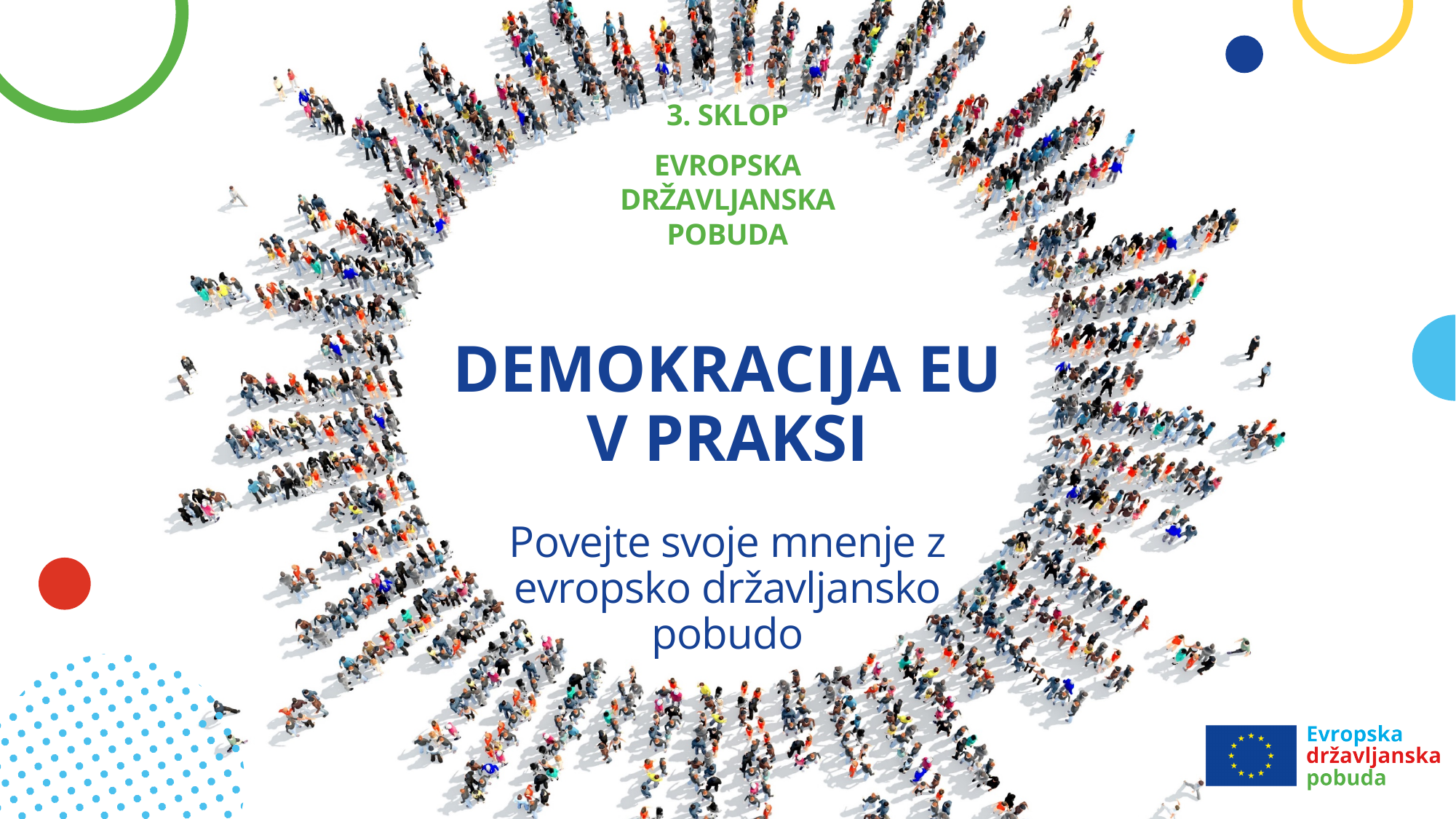

3. SKLOP
Evropska državljanska pobuda
# DEMOKRACIJA EU V PRAKSI Povejte svoje mnenje z evropsko državljansko pobudo